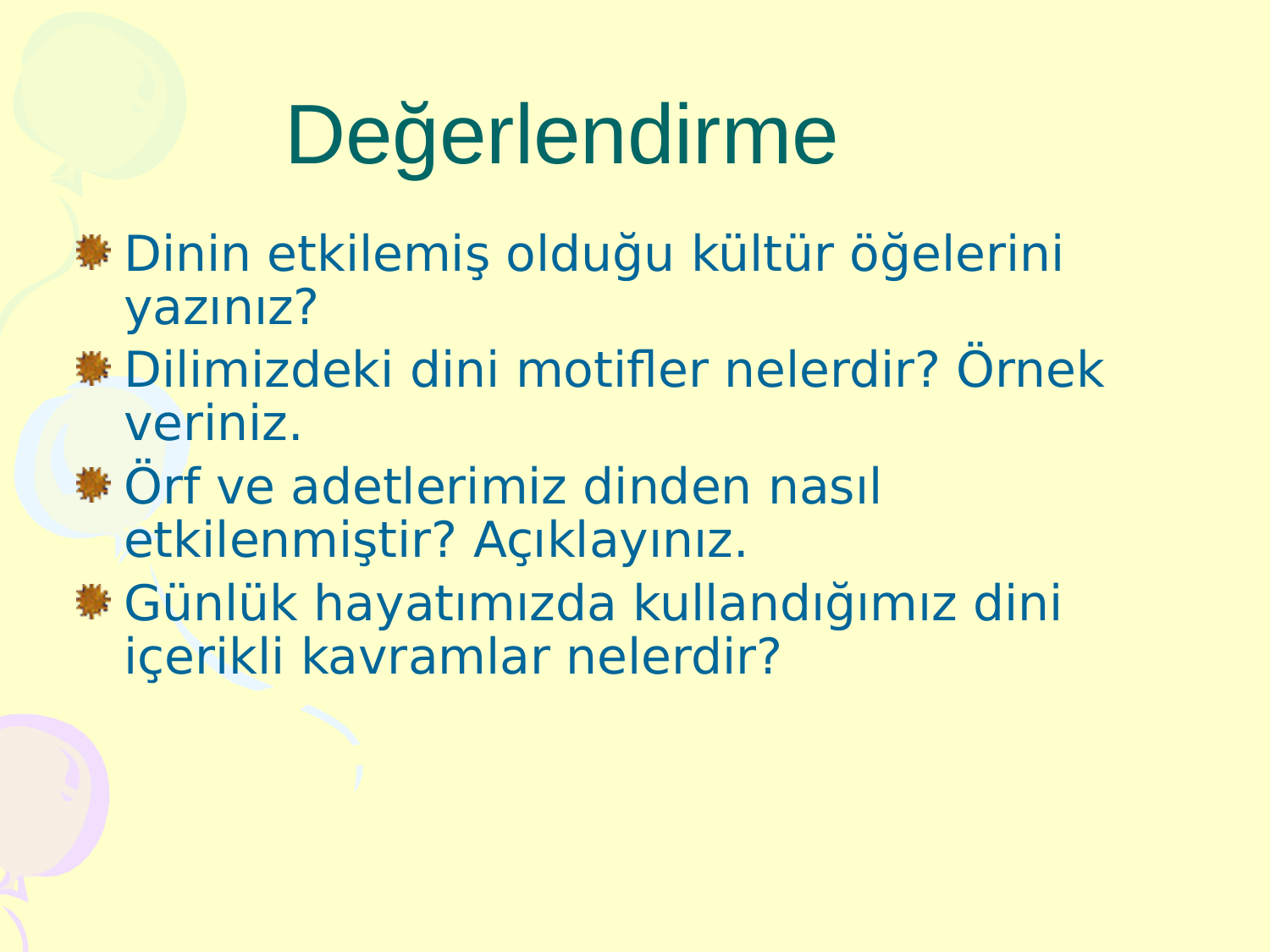

# Değerlendirme
Dinin etkilemiş olduğu kültür öğelerini yazınız?
Dilimizdeki dini motifler nelerdir? Örnek veriniz.
Örf ve adetlerimiz dinden nasıl etkilenmiştir? Açıklayınız.
Günlük hayatımızda kullandığımız dini içerikli kavramlar nelerdir?